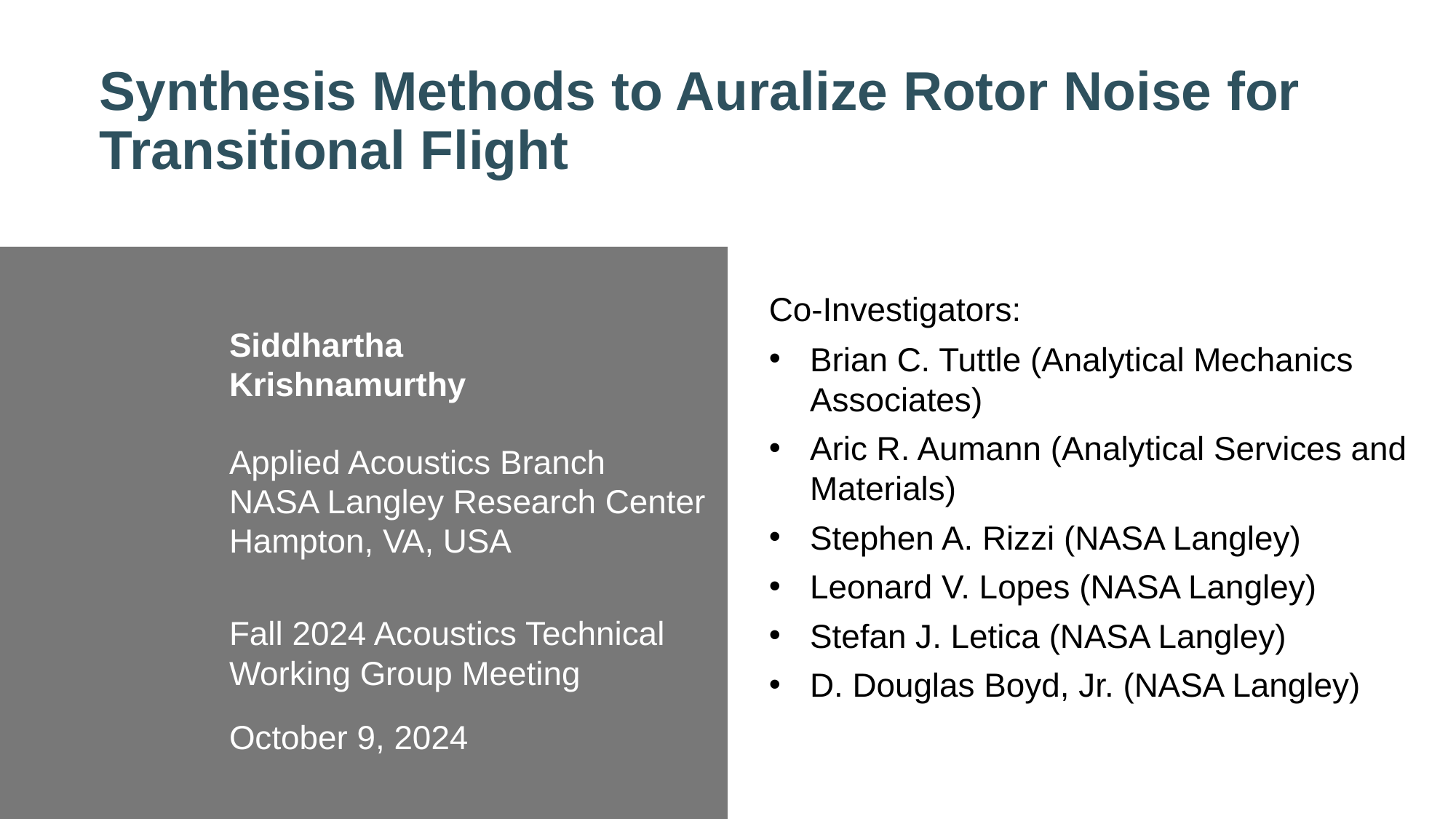

# Synthesis Methods to Auralize Rotor Noise for Transitional Flight
Siddhartha
Krishnamurthy

Applied Acoustics Branch
NASA Langley Research Center
Hampton, VA, USA

Fall 2024 Acoustics Technical Working Group Meeting
October 9, 2024
Co-Investigators:
Brian C. Tuttle (Analytical Mechanics Associates)
Aric R. Aumann (Analytical Services and Materials)
Stephen A. Rizzi (NASA Langley)
Leonard V. Lopes (NASA Langley)
Stefan J. Letica (NASA Langley)
D. Douglas Boyd, Jr. (NASA Langley)